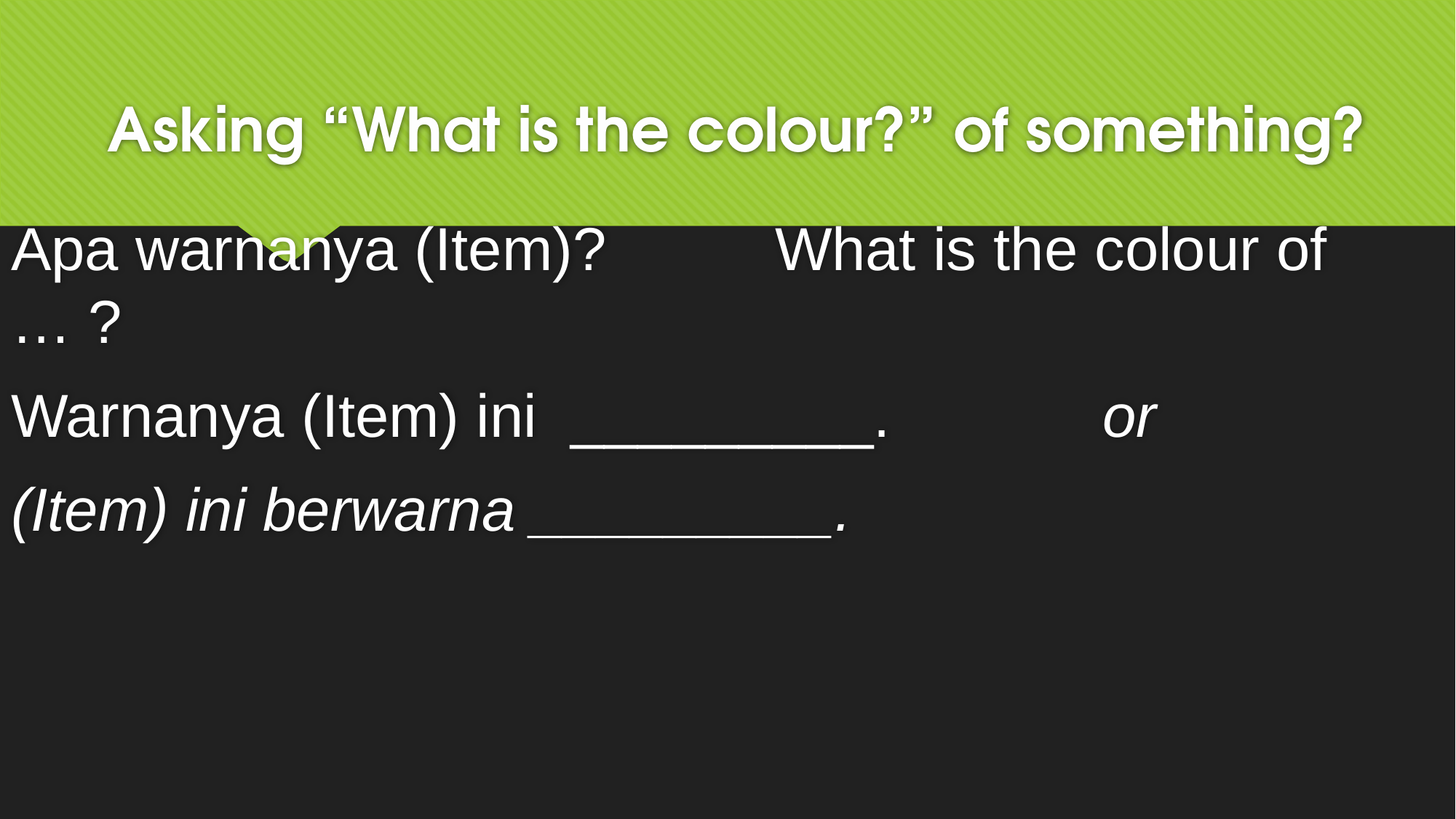

# Asking “What is the colour?” of something?
Apa warnanya (Item)?		What is the colour of … ?
Warnanya (Item) ini  _________. 		or
(Item) ini berwarna _________.